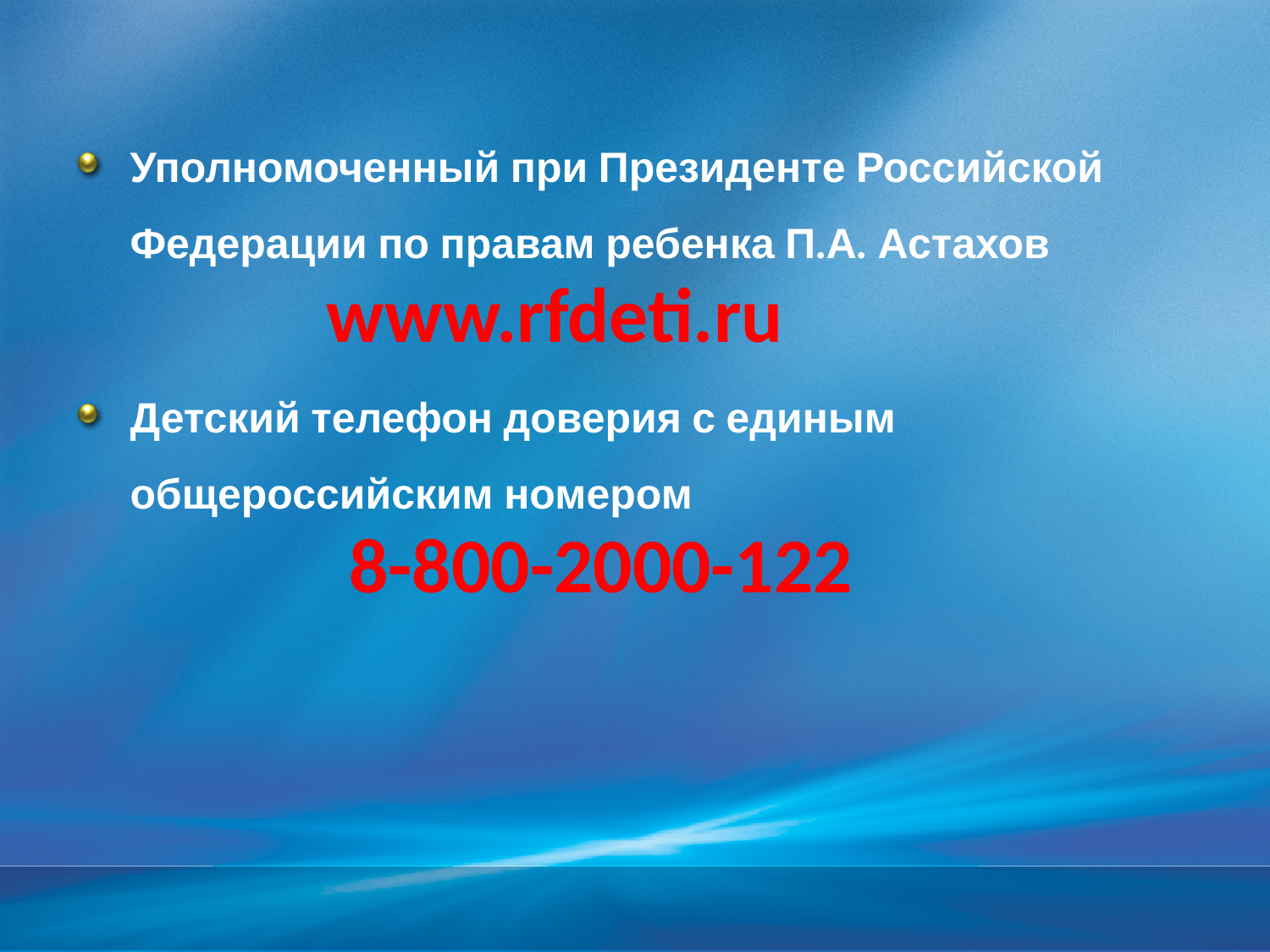

Уполномоченный при Президенте Российской Федерации по правам ребенка П.А. Астахов
                                 www.rfdeti.ru
Детский телефон доверия с единым общероссийским номером
                                    8-800-2000-122